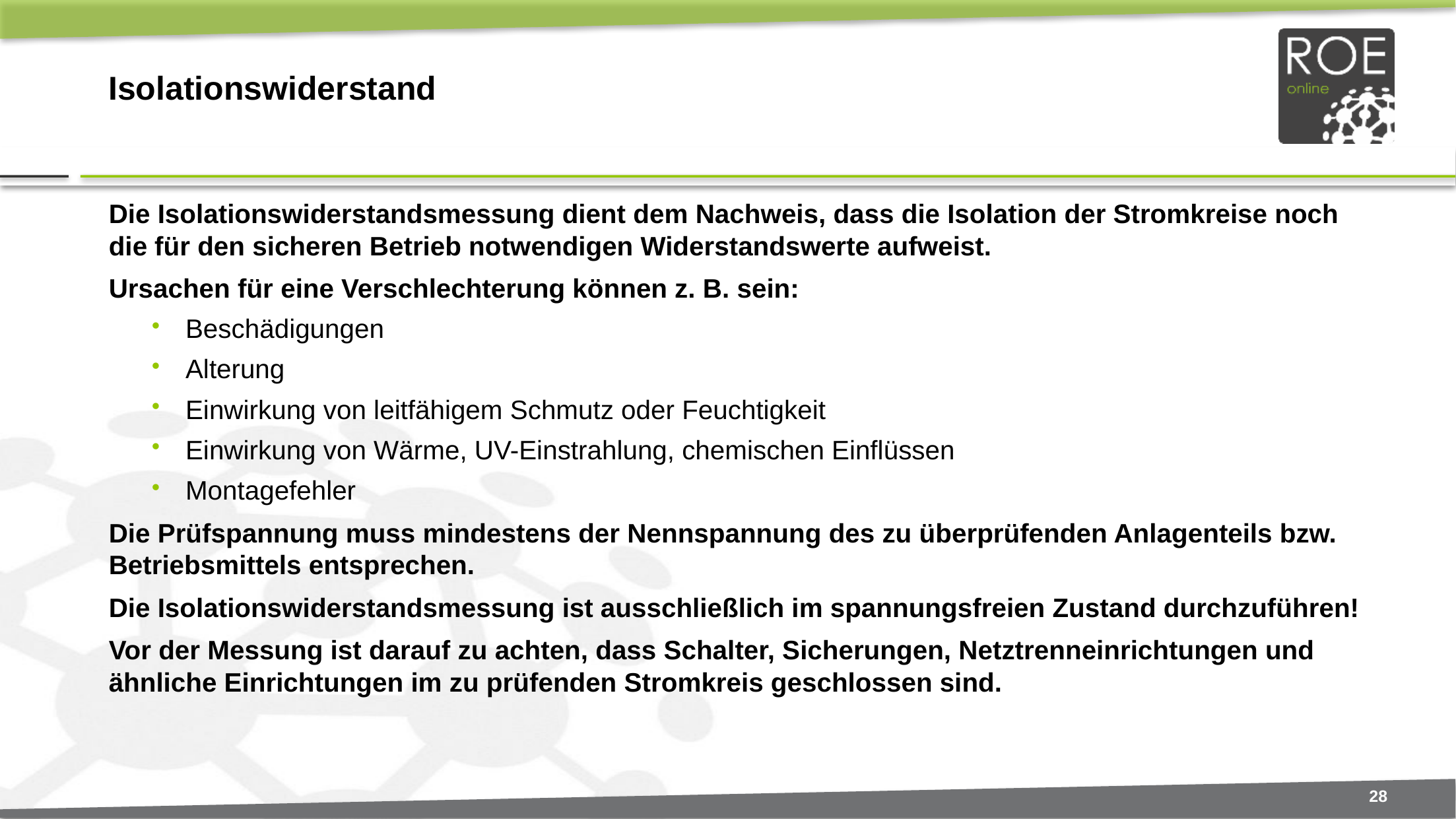

# Isolationswiderstand
Die Isolationswiderstandsmessung dient dem Nachweis, dass die Isolation der Stromkreise noch die für den sicheren Betrieb notwendigen Widerstandswerte aufweist.
Ursachen für eine Verschlechterung können z. B. sein:
Beschädigungen
Alterung
Einwirkung von leitfähigem Schmutz oder Feuchtigkeit
Einwirkung von Wärme, UV-Einstrahlung, chemischen Einflüssen
Montagefehler
Die Prüfspannung muss mindestens der Nennspannung des zu überprüfenden Anlagenteils bzw. Betriebsmittels entsprechen.
Die Isolationswiderstandsmessung ist ausschließlich im spannungsfreien Zustand durchzuführen!
Vor der Messung ist darauf zu achten, dass Schalter, Sicherungen, Netztrenneinrichtungen und ähnliche Einrichtungen im zu prüfenden Stromkreis geschlossen sind.

28